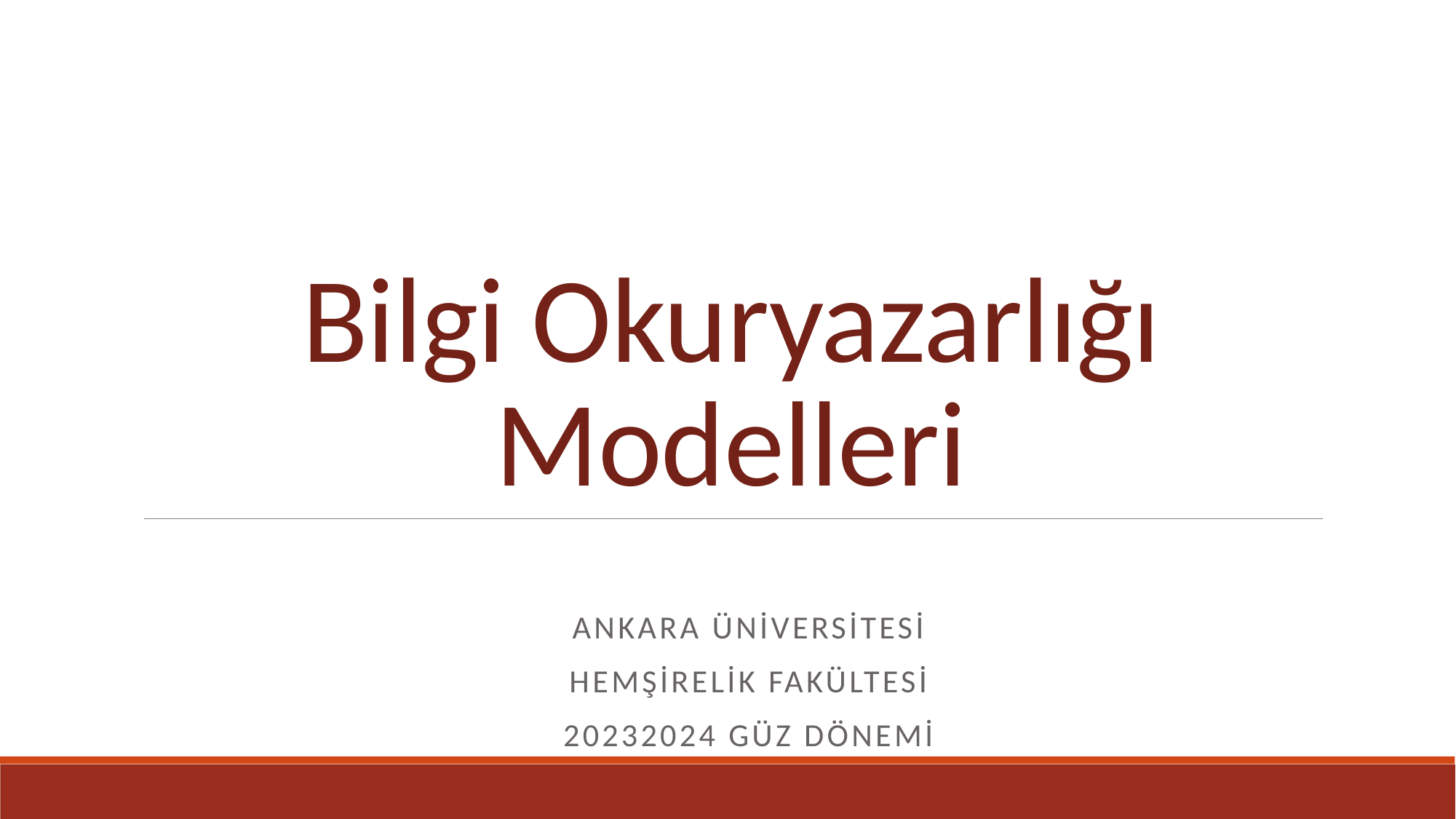

# Bilgi Okuryazarlığı Modelleri

Ankara üniversitesi
Hemşirelik fakültesi
20232024 GÜZ dönemi